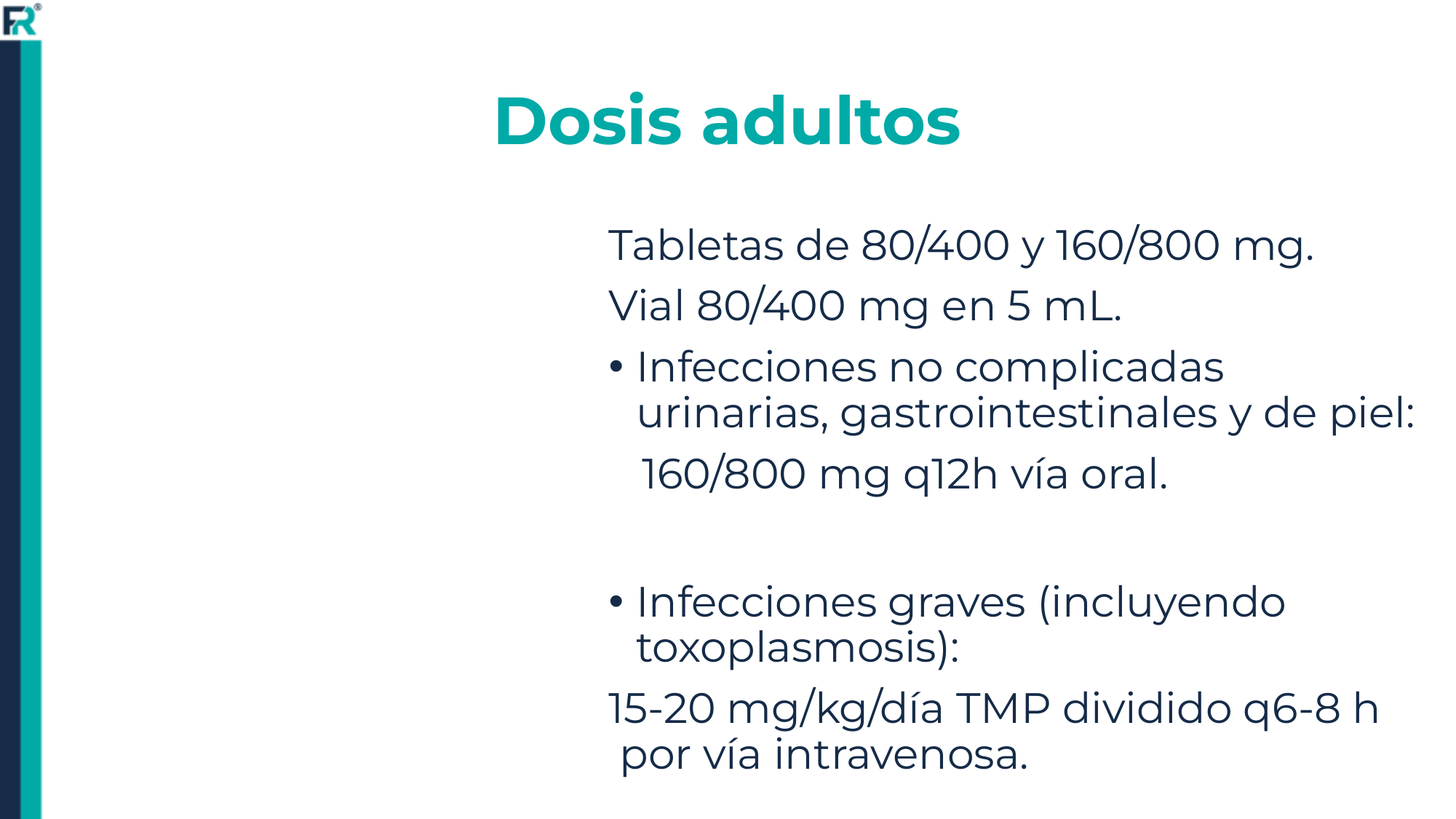

# Dosis adultos
Tabletas de 80/400 y 160/800 mg.
Vial 80/400 mg en 5 mL.
Infecciones no complicadas urinarias, gastrointestinales y de piel:
   160/800 mg q12h vía oral.

Infecciones graves (incluyendo toxoplasmosis):
15-20 mg/kg/día TMP dividido q6-8 h     por vía intravenosa.